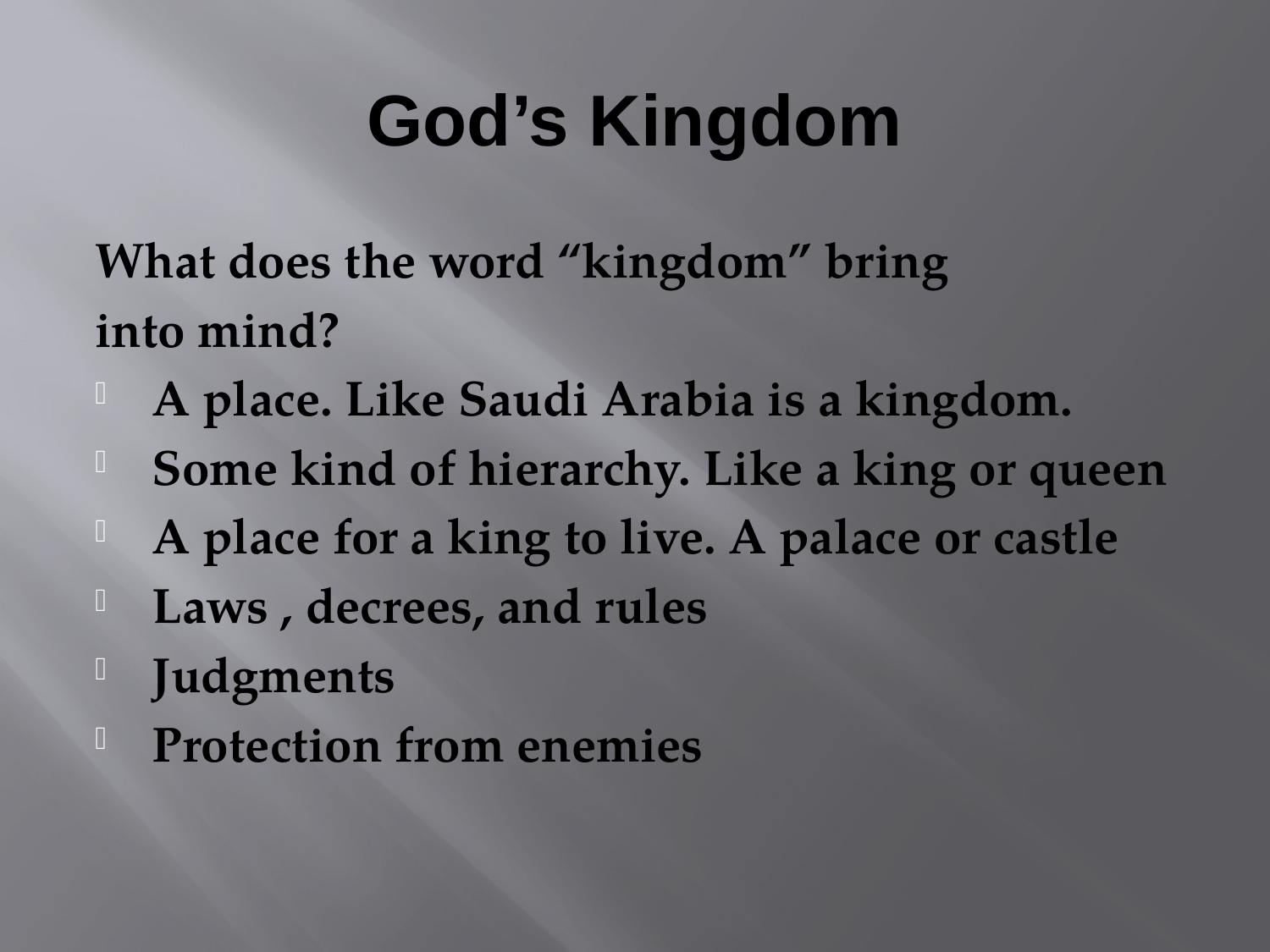

# God’s Kingdom
What does the word “kingdom” bring
into mind?
A place. Like Saudi Arabia is a kingdom.
Some kind of hierarchy. Like a king or queen
A place for a king to live. A palace or castle
Laws , decrees, and rules
Judgments
Protection from enemies